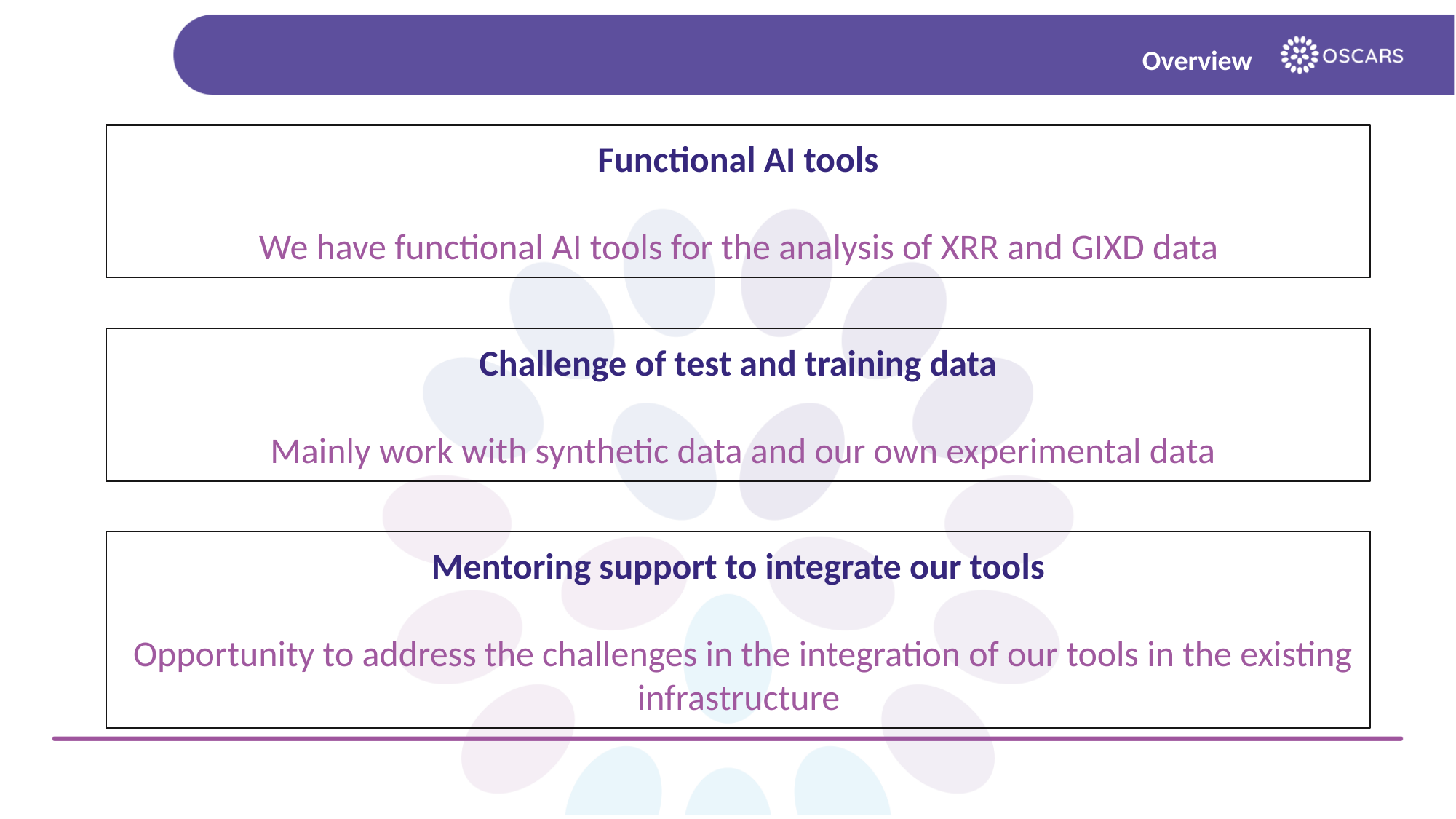

# Overview
Functional AI tools

We have functional AI tools for the analysis of XRR and GIXD data
Challenge of test and training data

Mainly work with synthetic data and our own experimental data
Mentoring support to integrate our tools

Opportunity to address the challenges in the integration of our tools in the existing infrastructure